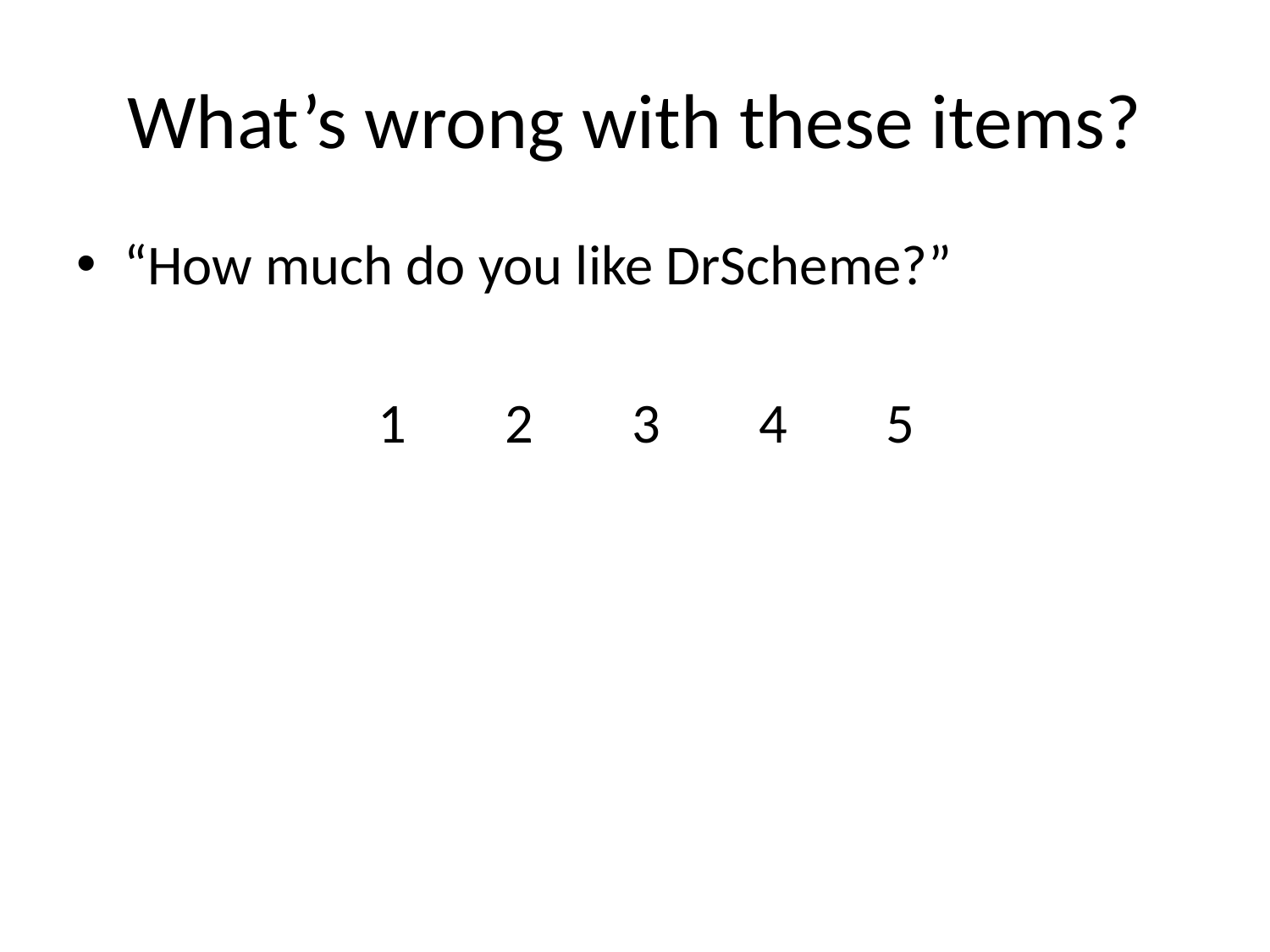

# What’s wrong with these items?
“How much do you like DrScheme?”

			1	2	3	4	5